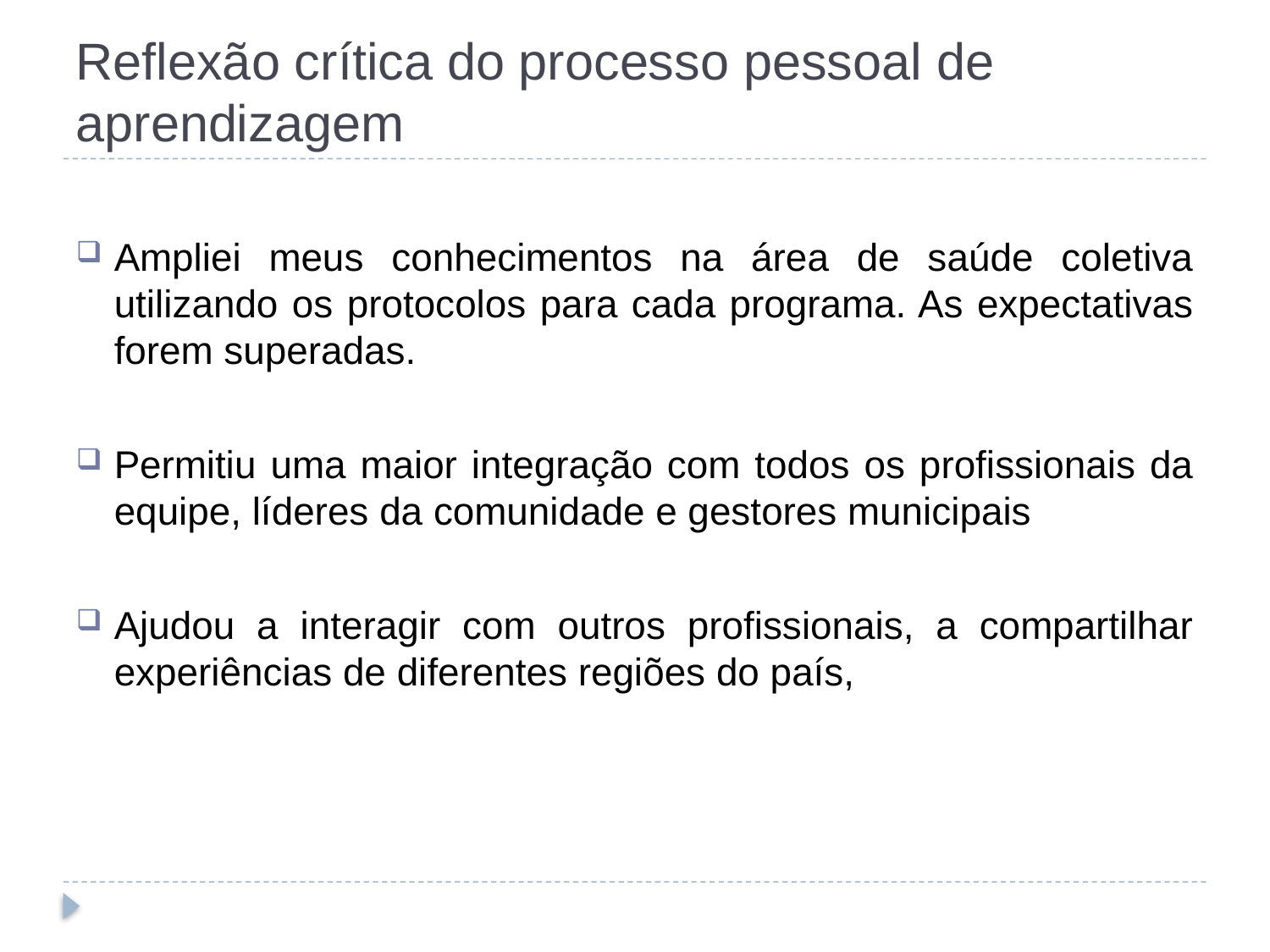

# Reflexão crítica do processo pessoal de aprendizagem

Ampliei meus conhecimentos na área de saúde coletiva utilizando os protocolos para cada programa. As expectativas forem superadas.

Permitiu uma maior integração com todos os profissionais da equipe, líderes da comunidade e gestores municipais

Ajudou a interagir com outros profissionais, a compartilhar experiências de diferentes regiões do país,